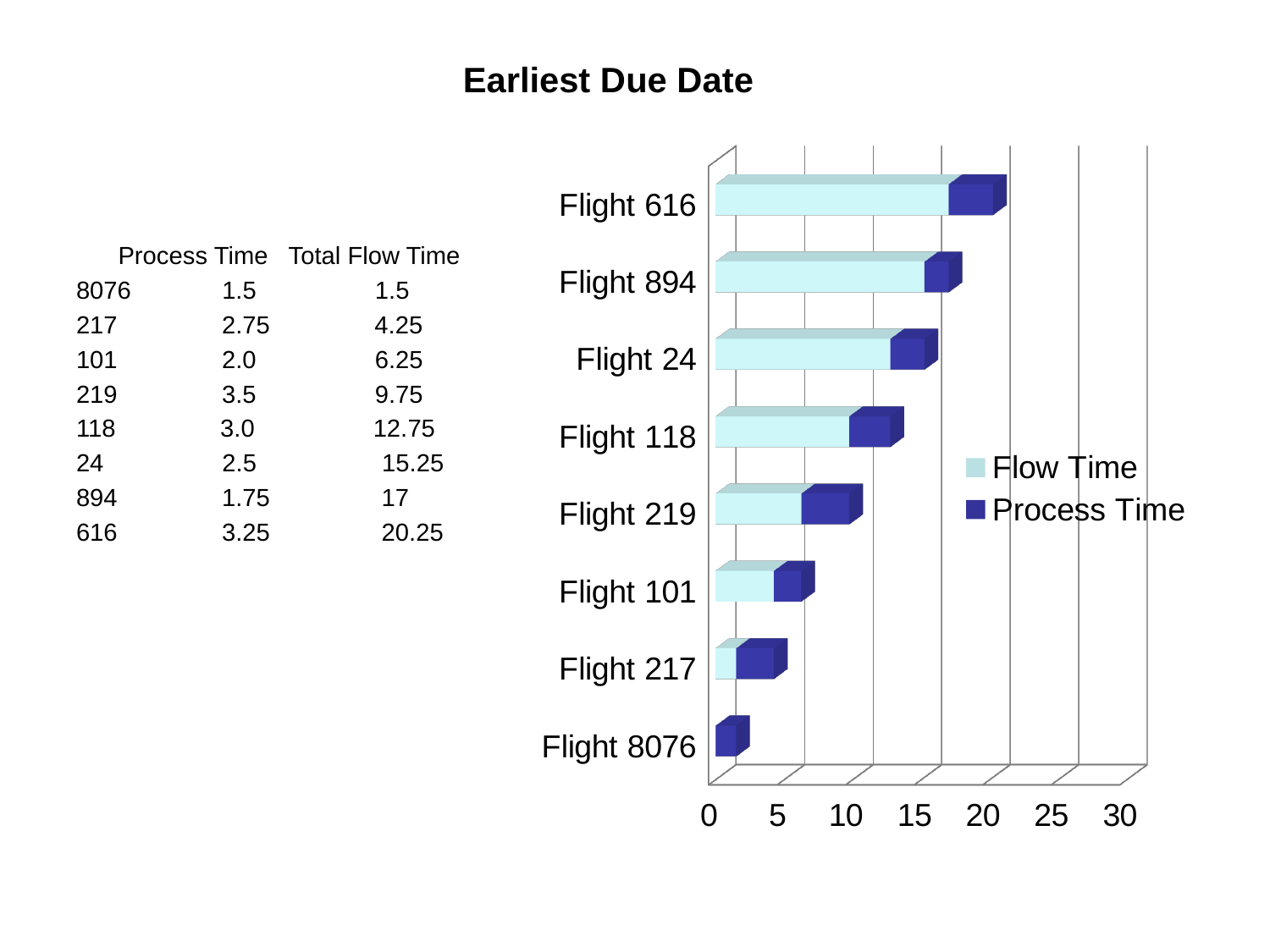

# Earliest Due Date

[unsupported chart]

      Process Time   Total Flow Time
             1.5                 1.5
217               2.75               4.25
101               2.0                 6.25
219               3.5                 9.75
118               3.0                 12.75
24                 2.5                  15.25
894               1.75                17
616               3.25                20.25